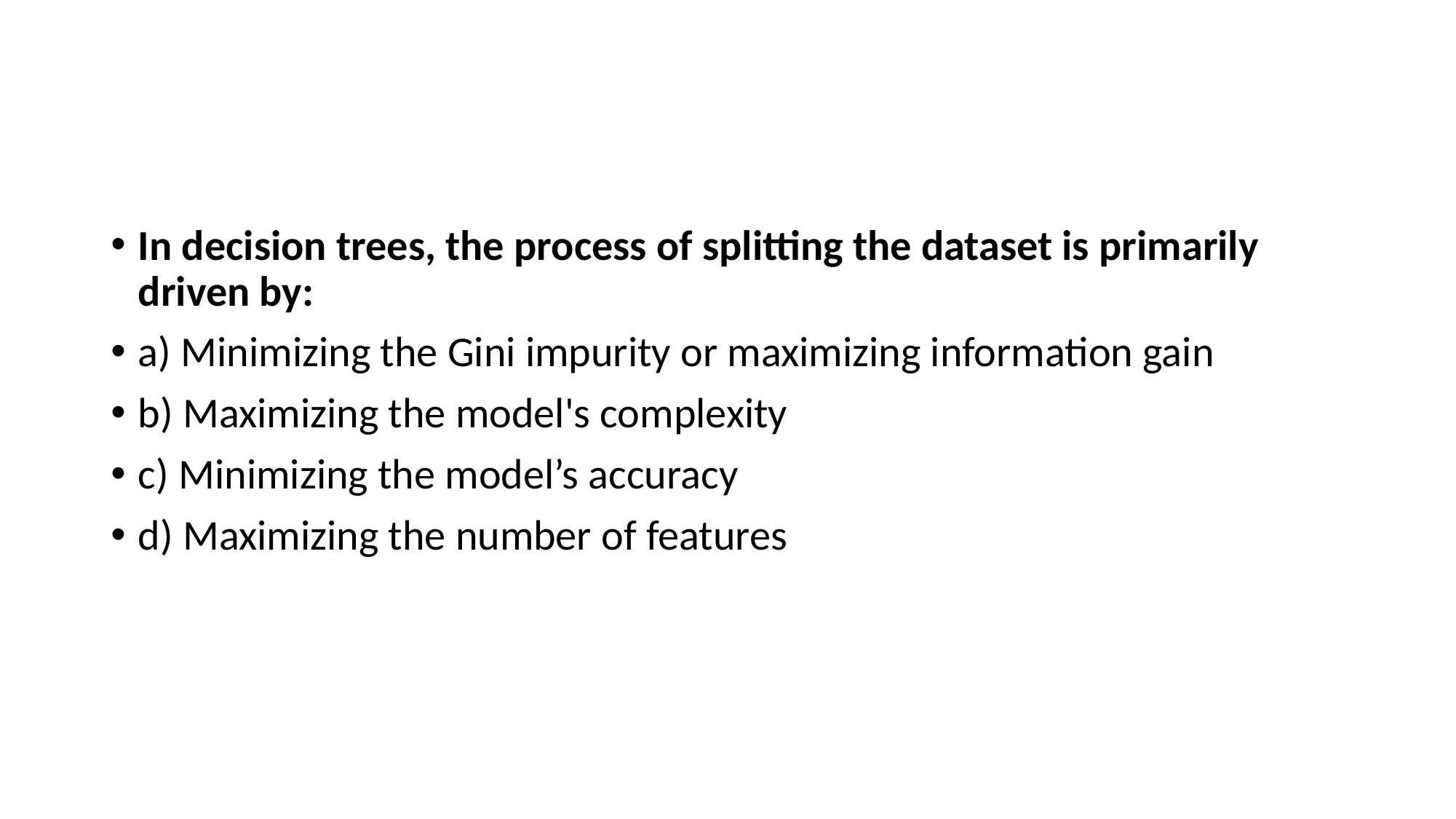

#
In decision trees, the process of splitting the dataset is primarily driven by:
a) Minimizing the Gini impurity or maximizing information gain
b) Maximizing the model's complexity
c) Minimizing the model’s accuracy
d) Maximizing the number of features